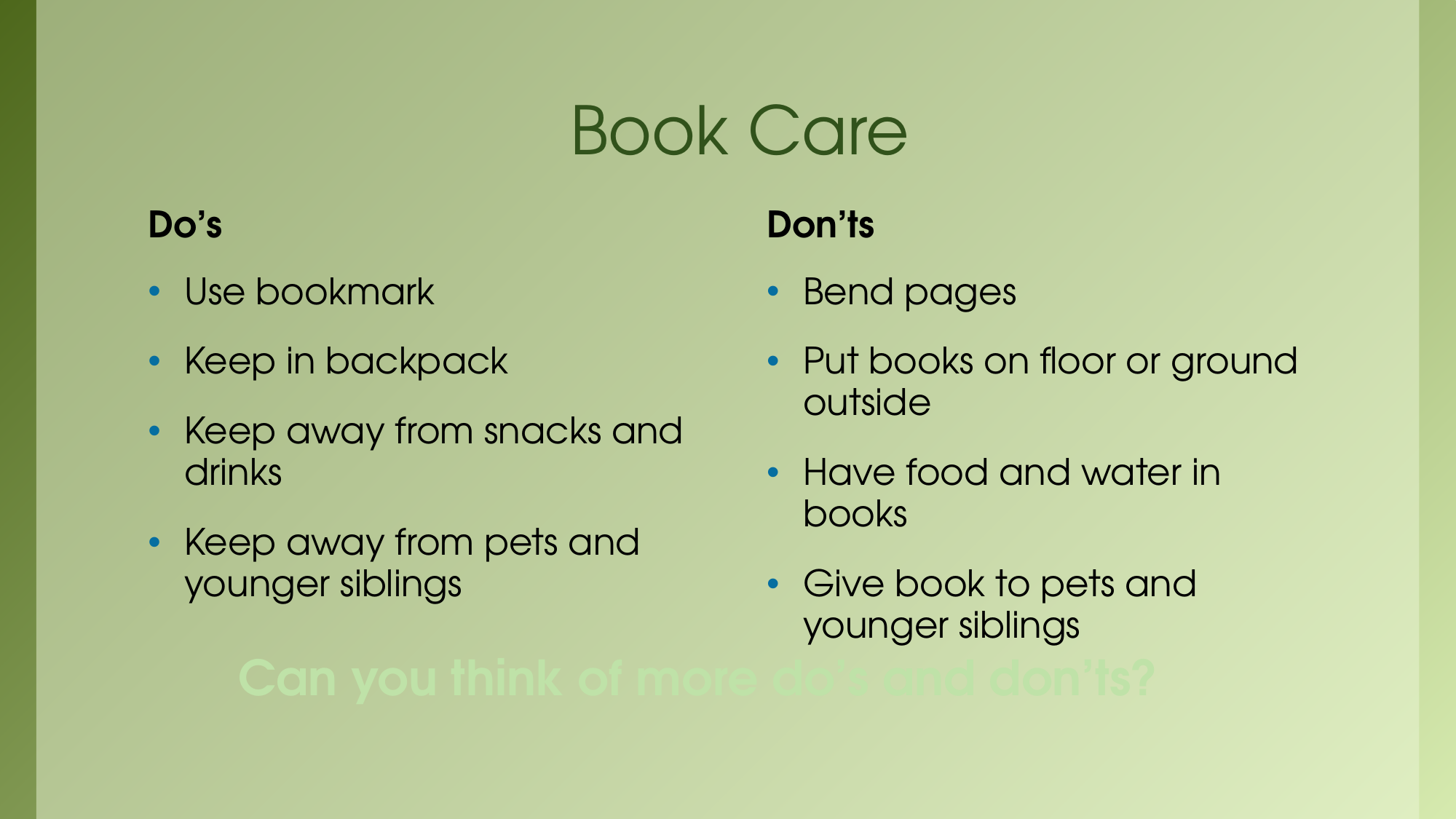

# Book Care
Do’s
Don’ts
Use bookmark
Keep in backpack
Keep away from snacks and drinks
Keep away from pets and younger siblings
Bend pages
Put books on floor or ground outside
Have food and water in books
Give book to pets and younger siblings
Can you think of more do’s and don’ts?